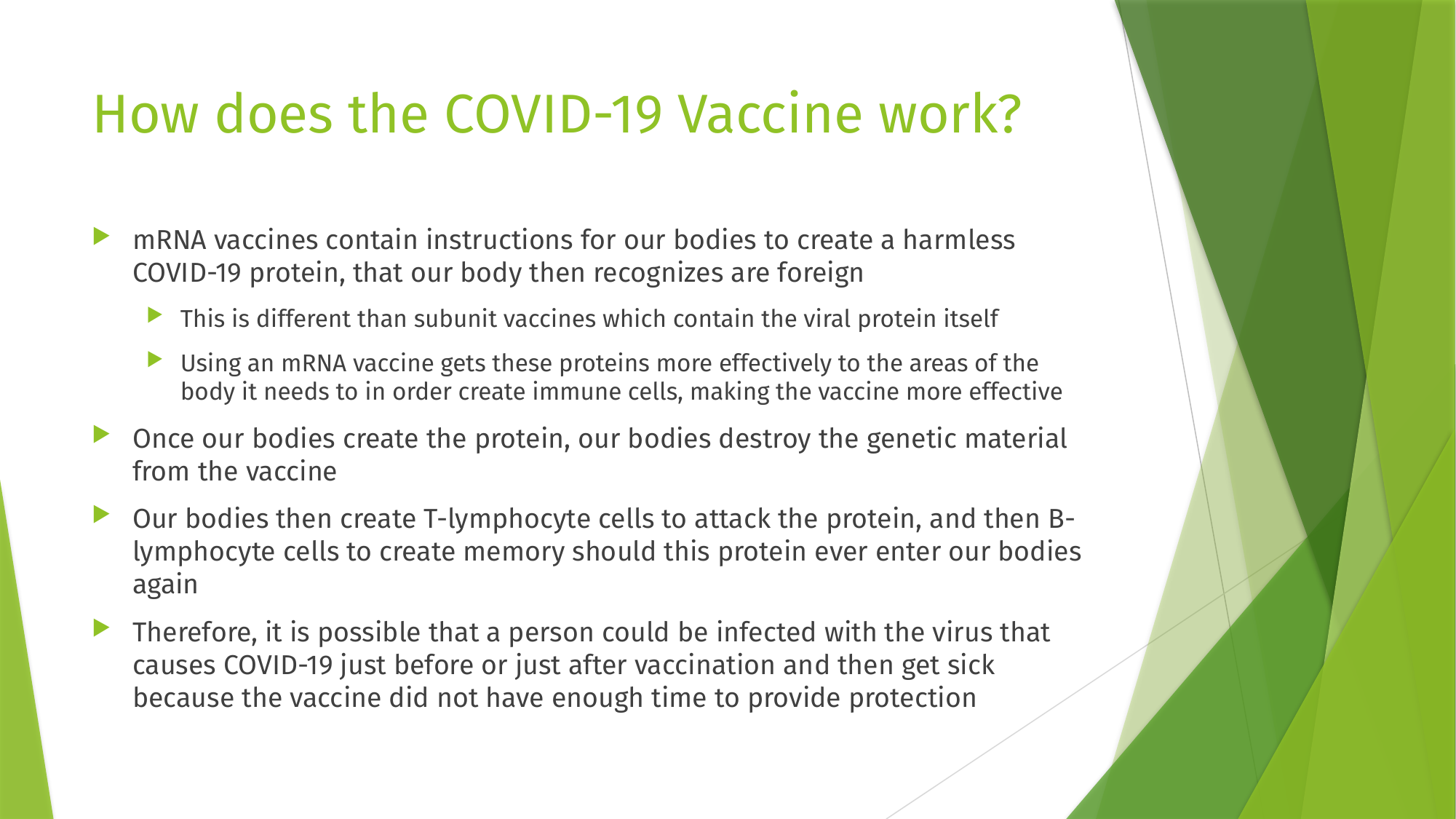

# How does the COVID-19 Vaccine work?

mRNA vaccines contain instructions for our bodies to create a harmless COVID-19 protein, that our body then recognizes are foreign
This is different than subunit vaccines which contain the viral protein itself
Using an mRNA vaccine gets these proteins more effectively to the areas of the body it needs to in order create immune cells, making the vaccine more effective
Once our bodies create the protein, our bodies destroy the genetic material from the vaccine
Our bodies then create T-lymphocyte cells to attack the protein, and then B-lymphocyte cells to create memory should this protein ever enter our bodies again
Therefore, it is possible that a person could be infected with the virus that causes COVID-19 just before or just after vaccination and then get sick because the vaccine did not have enough time to provide protection